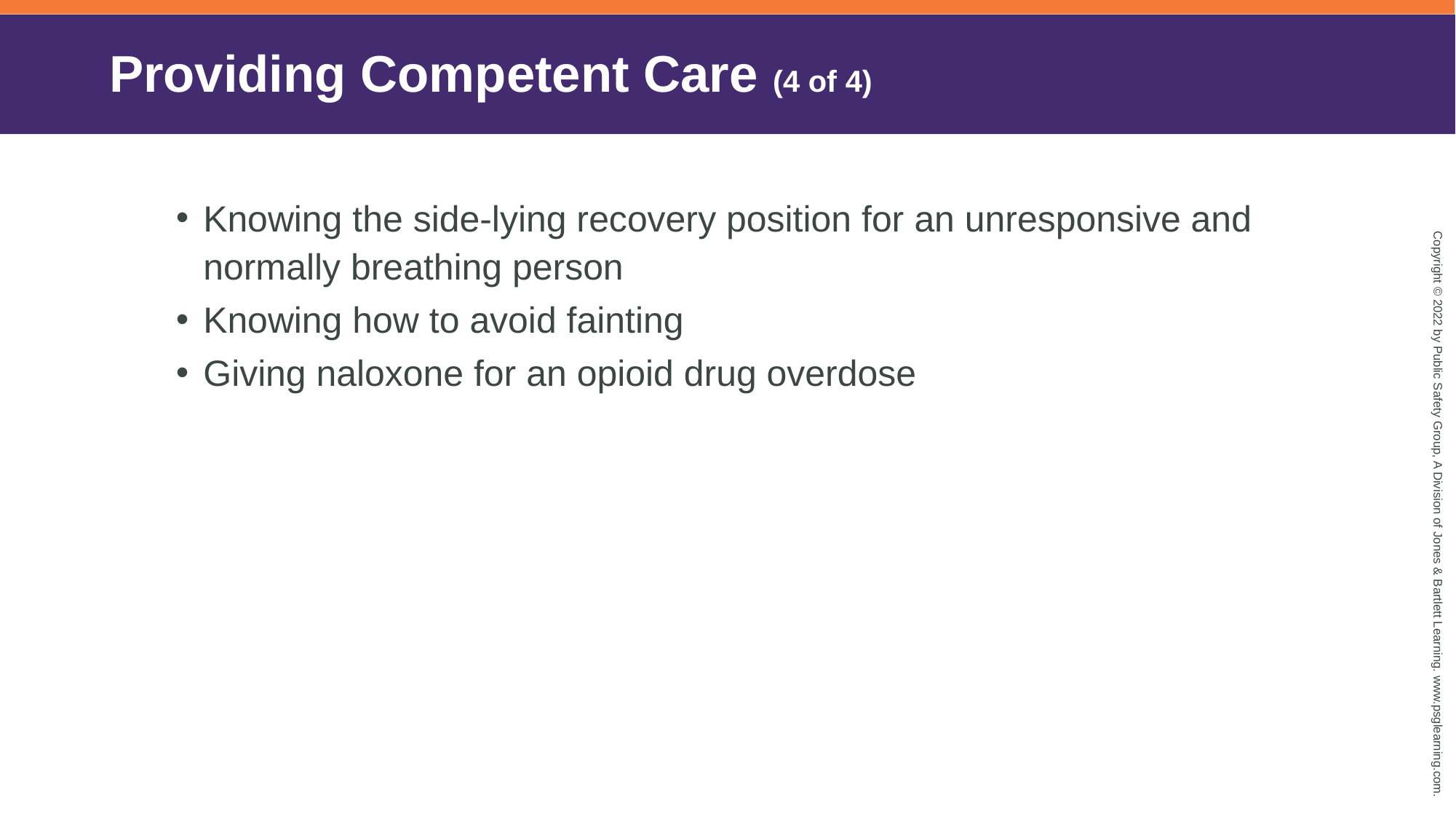

# Providing Competent Care (4 of 4)
Knowing the side-lying recovery position for an unresponsive and normally breathing person
Knowing how to avoid fainting
Giving naloxone for an opioid drug overdose